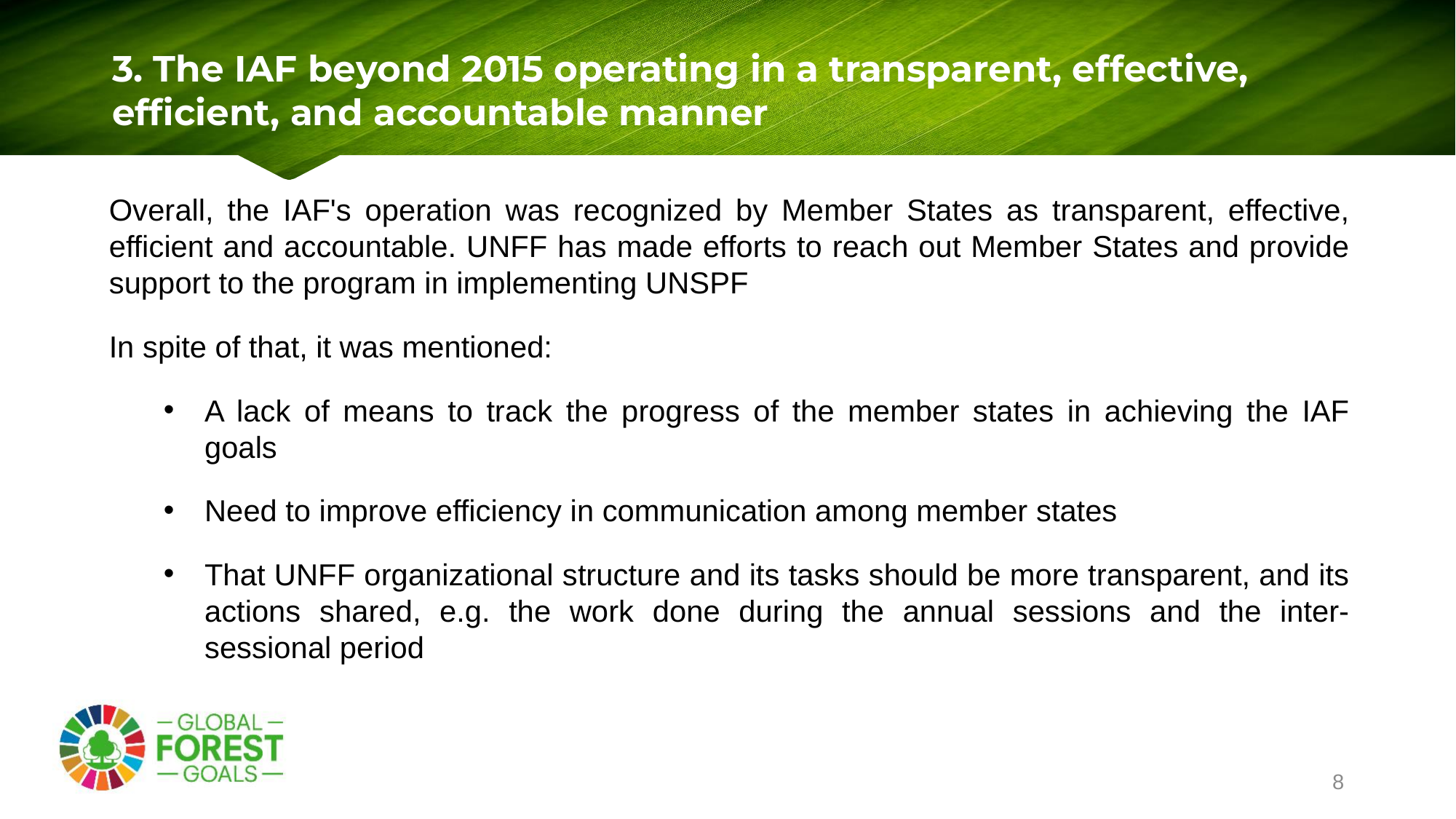

3. The IAF beyond 2015 operating in a transparent, effective, efficient, and accountable manner
Overall, the IAF's operation was recognized by Member States as transparent, effective, efficient and accountable. UNFF has made efforts to reach out Member States and provide support to the program in implementing UNSPF
In spite of that, it was mentioned:
A lack of means to track the progress of the member states in achieving the IAF goals
Need to improve efficiency in communication among member states
That UNFF organizational structure and its tasks should be more transparent, and its actions shared, e.g. the work done during the annual sessions and the inter-sessional period
8